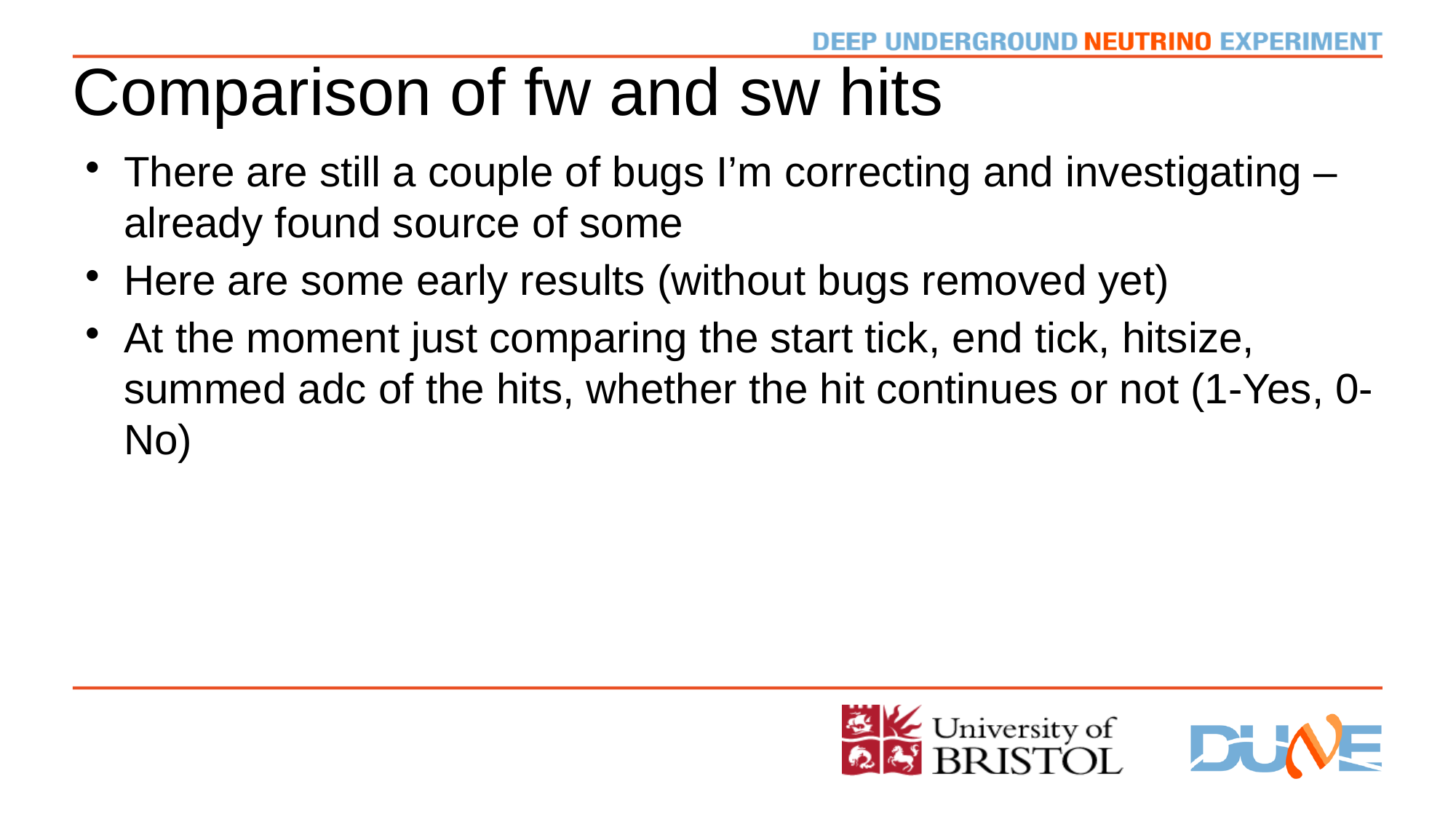

# Comparison of fw and sw hits
There are still a couple of bugs I’m correcting and investigating – already found source of some
Here are some early results (without bugs removed yet)
At the moment just comparing the start tick, end tick, hitsize, summed adc of the hits, whether the hit continues or not (1-Yes, 0-No)